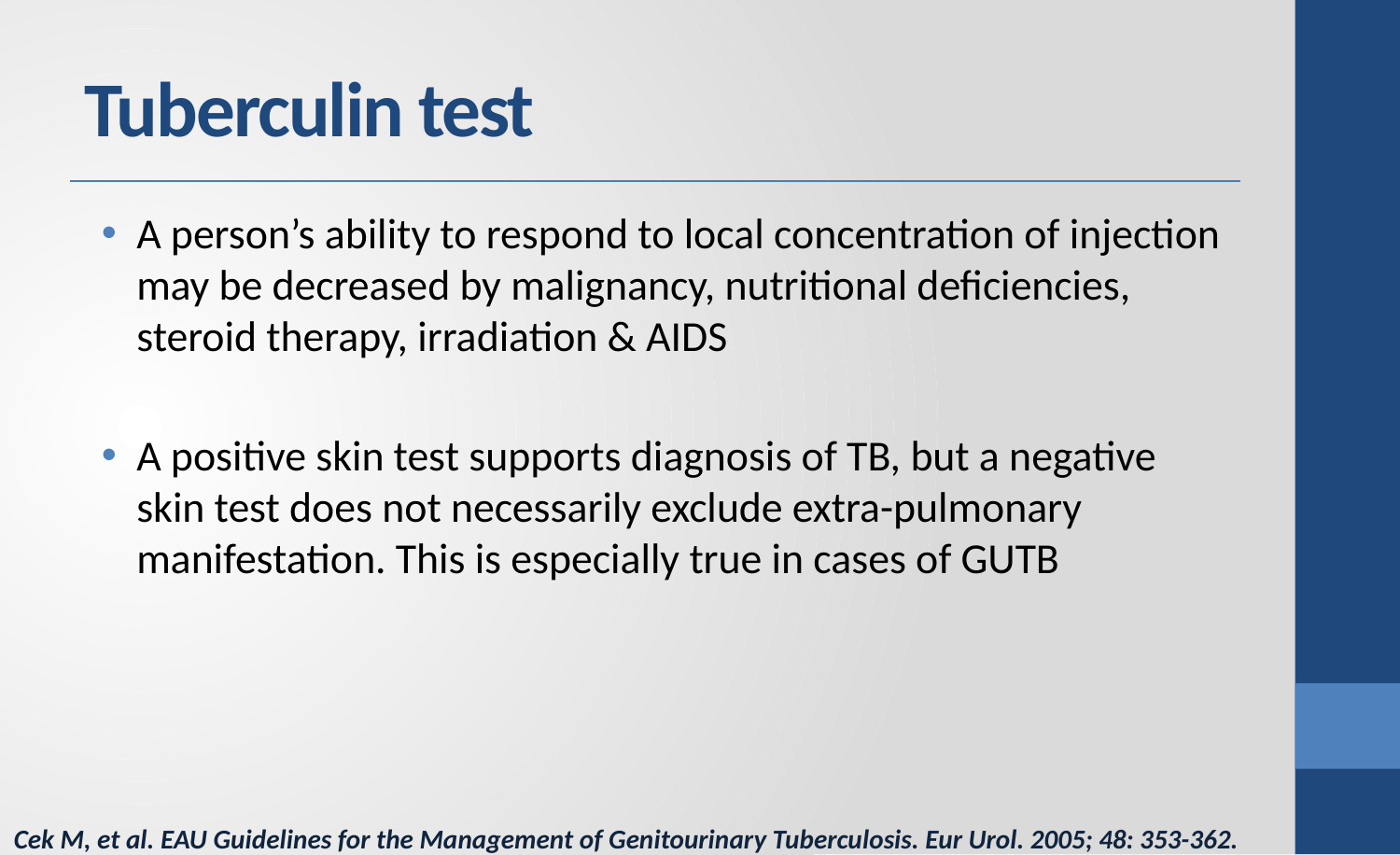

# Tuberculin test
A person’s ability to respond to local concentration of injection may be decreased by malignancy, nutritional deficiencies, steroid therapy, irradiation & AIDS

A positive skin test supports diagnosis of TB, but a negative skin test does not necessarily exclude extra-pulmonary manifestation. This is especially true in cases of GUTB
Cek M, et al. EAU Guidelines for the Management of Genitourinary Tuberculosis. Eur Urol. 2005; 48: 353-362.